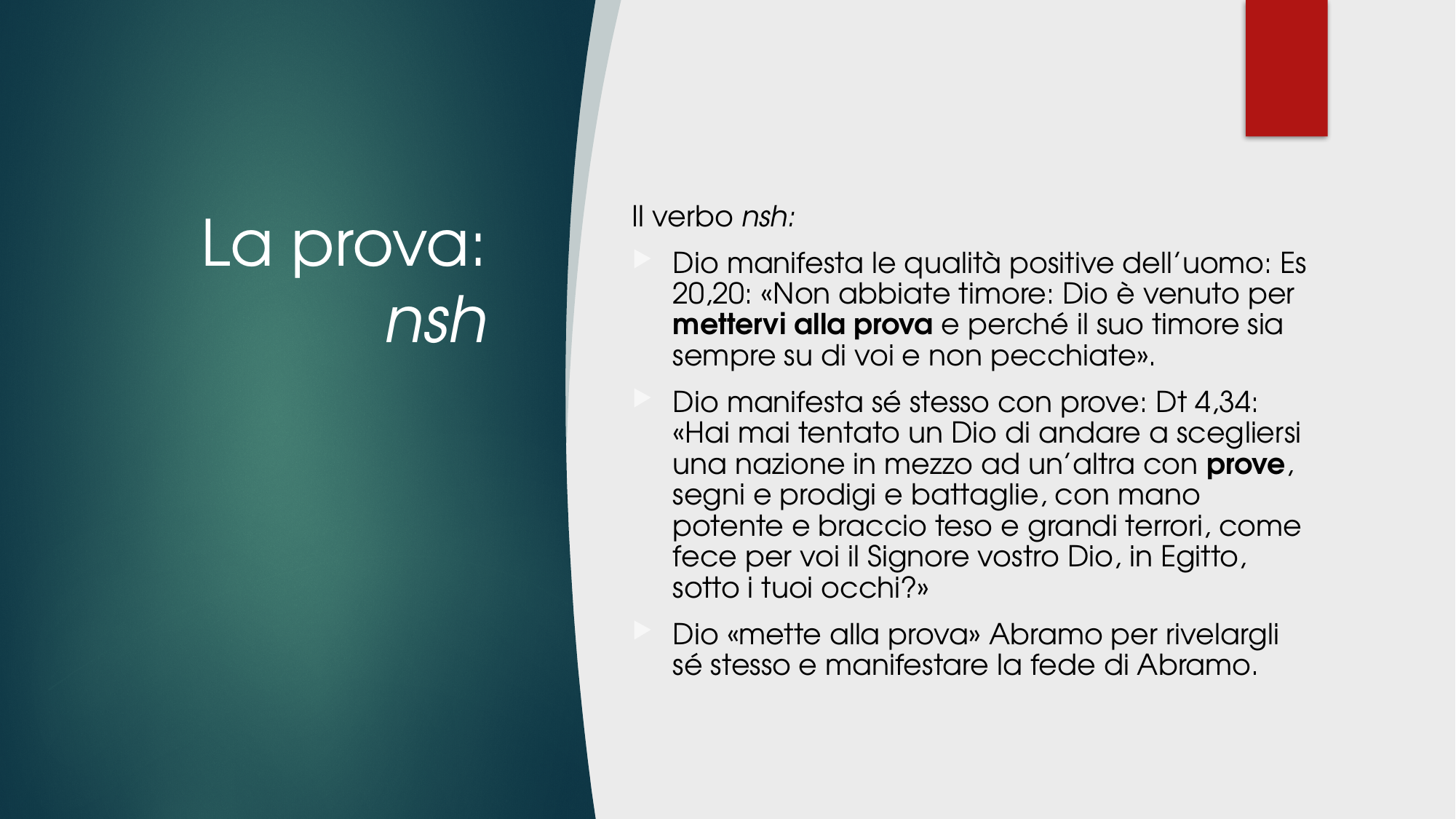

# La prova: nsh
Il verbo nsh:
Dio manifesta le qualità positive dell’uomo: Es 20,20: «Non abbiate timore: Dio è venuto per mettervi alla prova e perché il suo timore sia sempre su di voi e non pecchiate».
Dio manifesta sé stesso con prove: Dt 4,34: «Hai mai tentato un Dio di andare a scegliersi una nazione in mezzo ad un’altra con prove, segni e prodigi e battaglie, con mano potente e braccio teso e grandi terrori, come fece per voi il Signore vostro Dio, in Egitto, sotto i tuoi occhi?»
Dio «mette alla prova» Abramo per rivelargli sé stesso e manifestare la fede di Abramo.